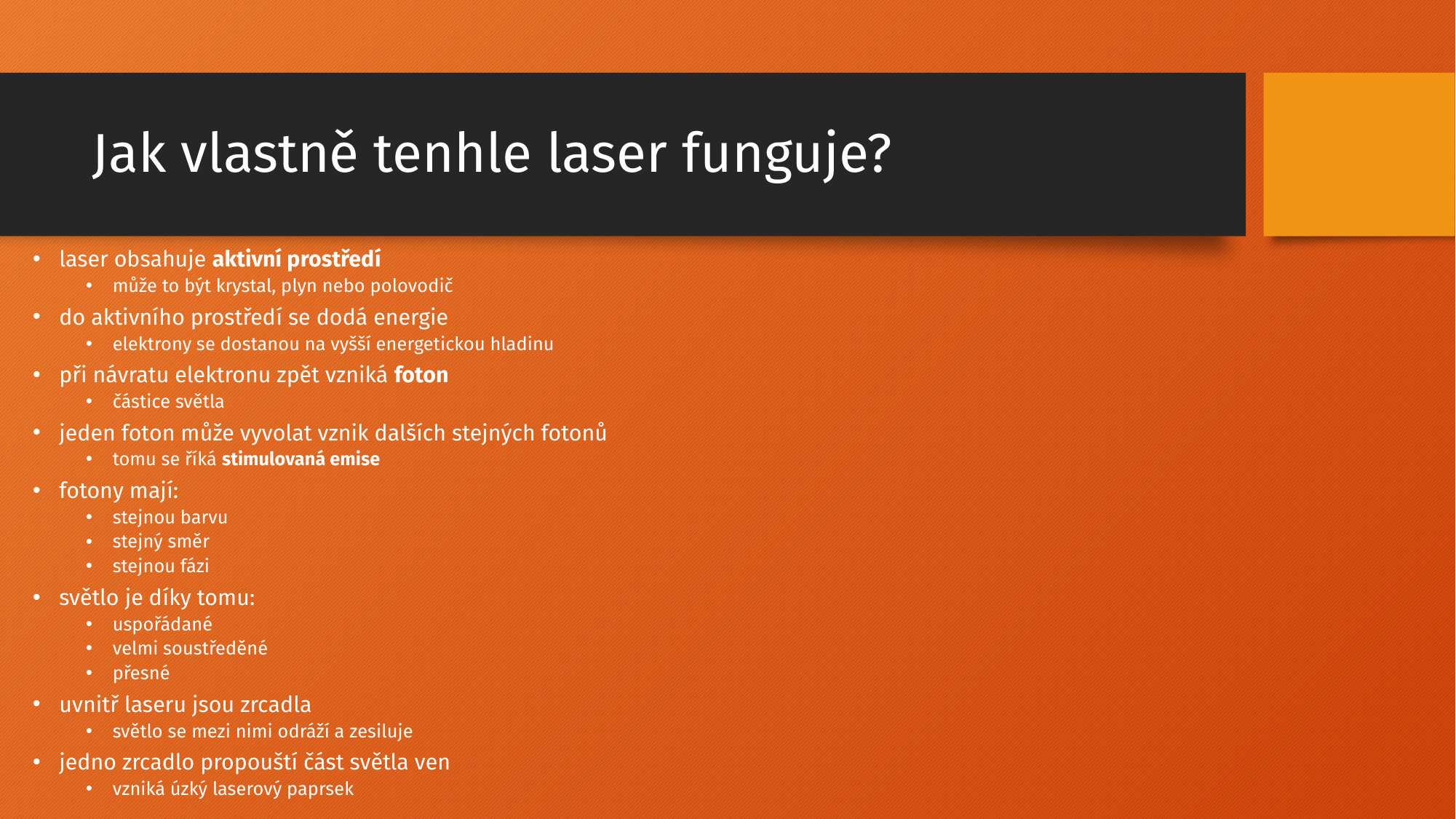

# Jak vlastně tenhle laser funguje?
laser obsahuje aktivní prostředí
může to být krystal, plyn nebo polovodič
do aktivního prostředí se dodá energie
elektrony se dostanou na vyšší energetickou hladinu
při návratu elektronu zpět vzniká foton
částice světla
jeden foton může vyvolat vznik dalších stejných fotonů
tomu se říká stimulovaná emise
fotony mají:
stejnou barvu
stejný směr
stejnou fázi
světlo je díky tomu:
uspořádané
velmi soustředěné
přesné
uvnitř laseru jsou zrcadla
světlo se mezi nimi odráží a zesiluje
jedno zrcadlo propouští část světla ven
vzniká úzký laserový paprsek